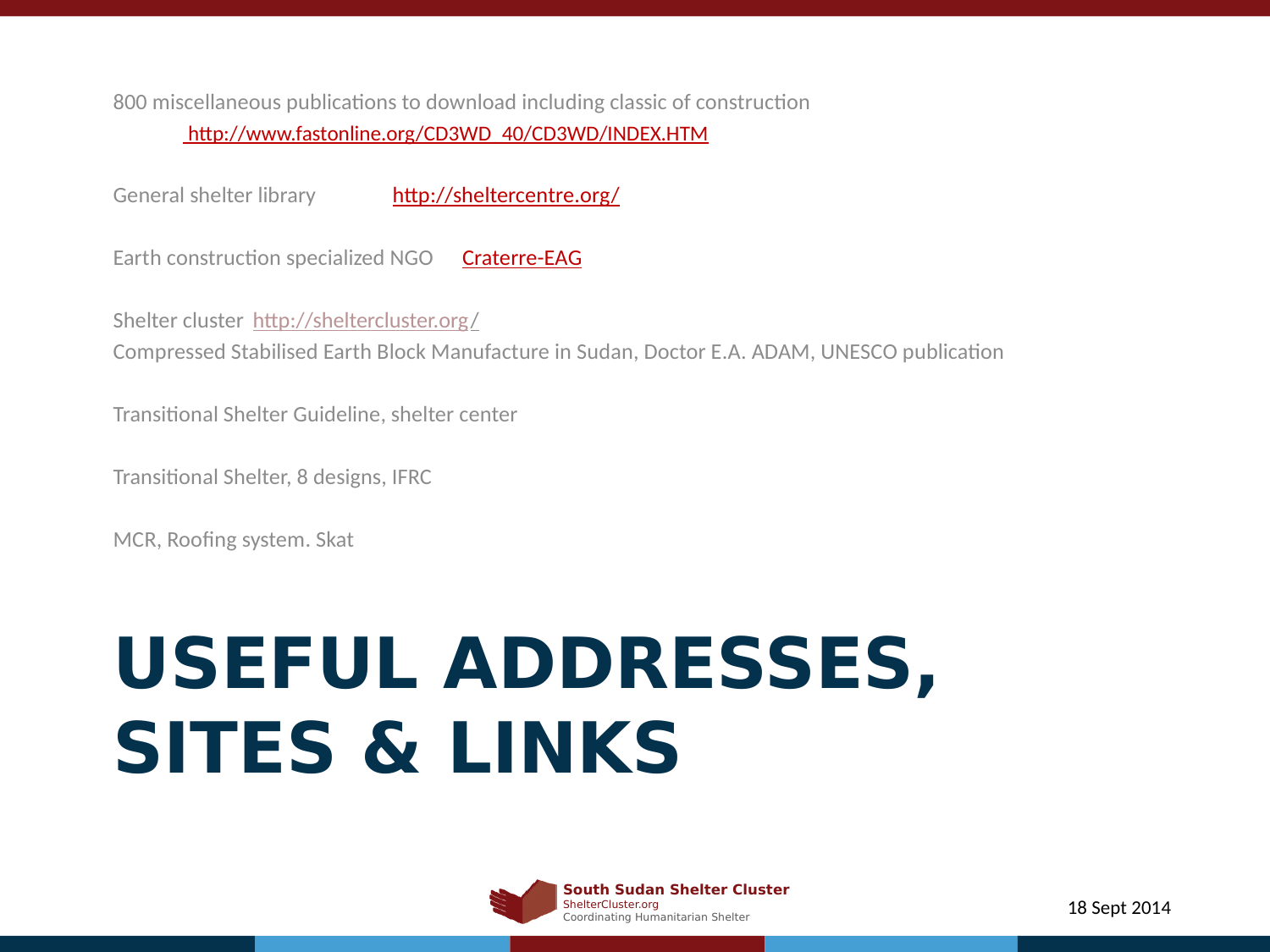

800 miscellaneous publications to download including classic of construction
	 http://www.fastonline.org/CD3WD_40/CD3WD/INDEX.HTM

General shelter library	 	http://sheltercentre.org/

Earth construction specialized NGO	Craterre-EAG

Shelter cluster	http://sheltercluster.org/
Compressed Stabilised Earth Block Manufacture in Sudan, Doctor E.A. ADAM, UNESCO publication

Transitional Shelter Guideline, shelter center

Transitional Shelter, 8 designs, IFRC

MCR, Roofing system. Skat

# Useful Addresses, sites & links